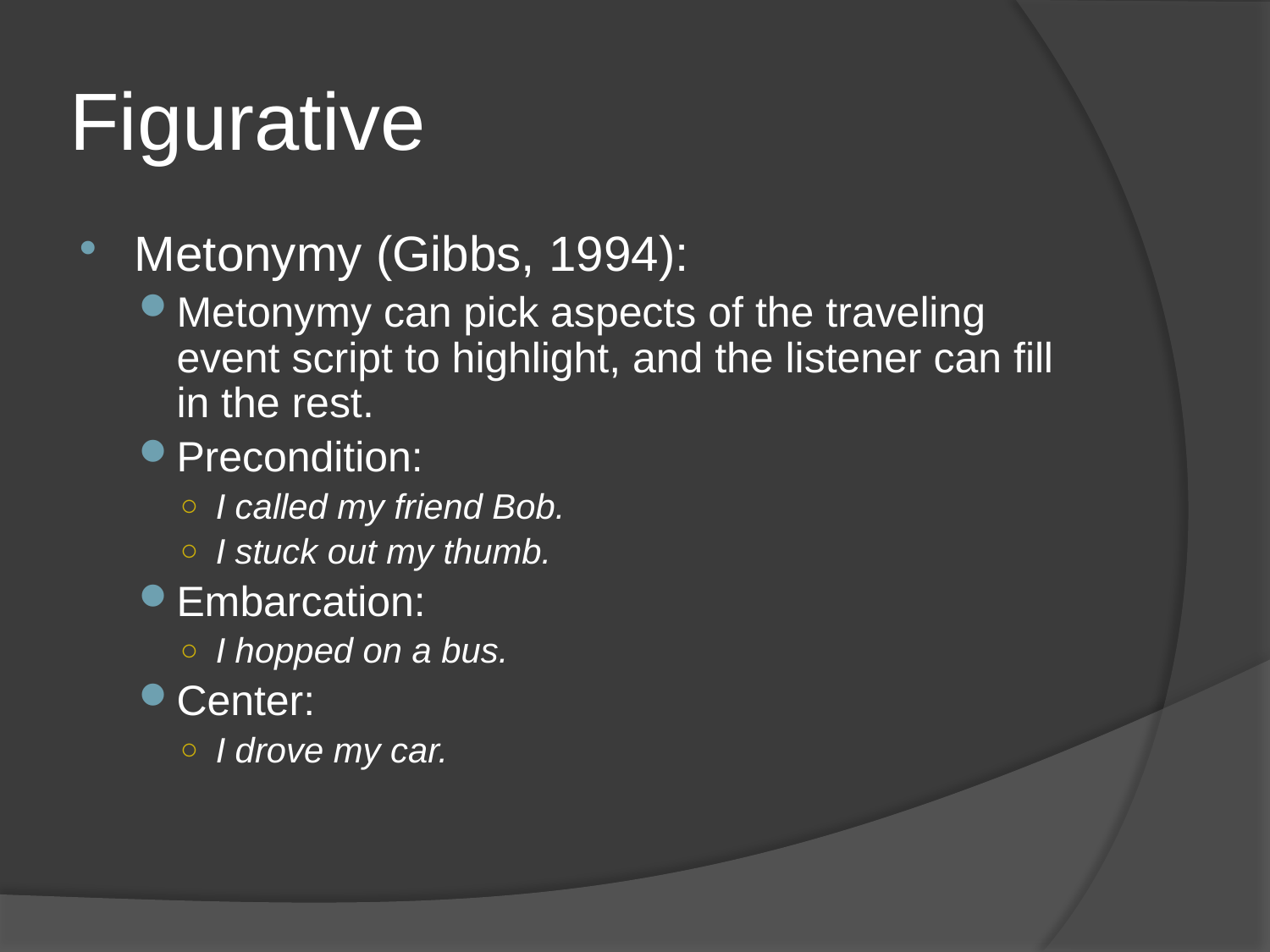

# Figurative
Metonymy (Gibbs, 1994):
Metonymy can pick aspects of the traveling event script to highlight, and the listener can fill in the rest.
Precondition:
I called my friend Bob.
I stuck out my thumb.
Embarcation:
I hopped on a bus.
Center:
I drove my car.